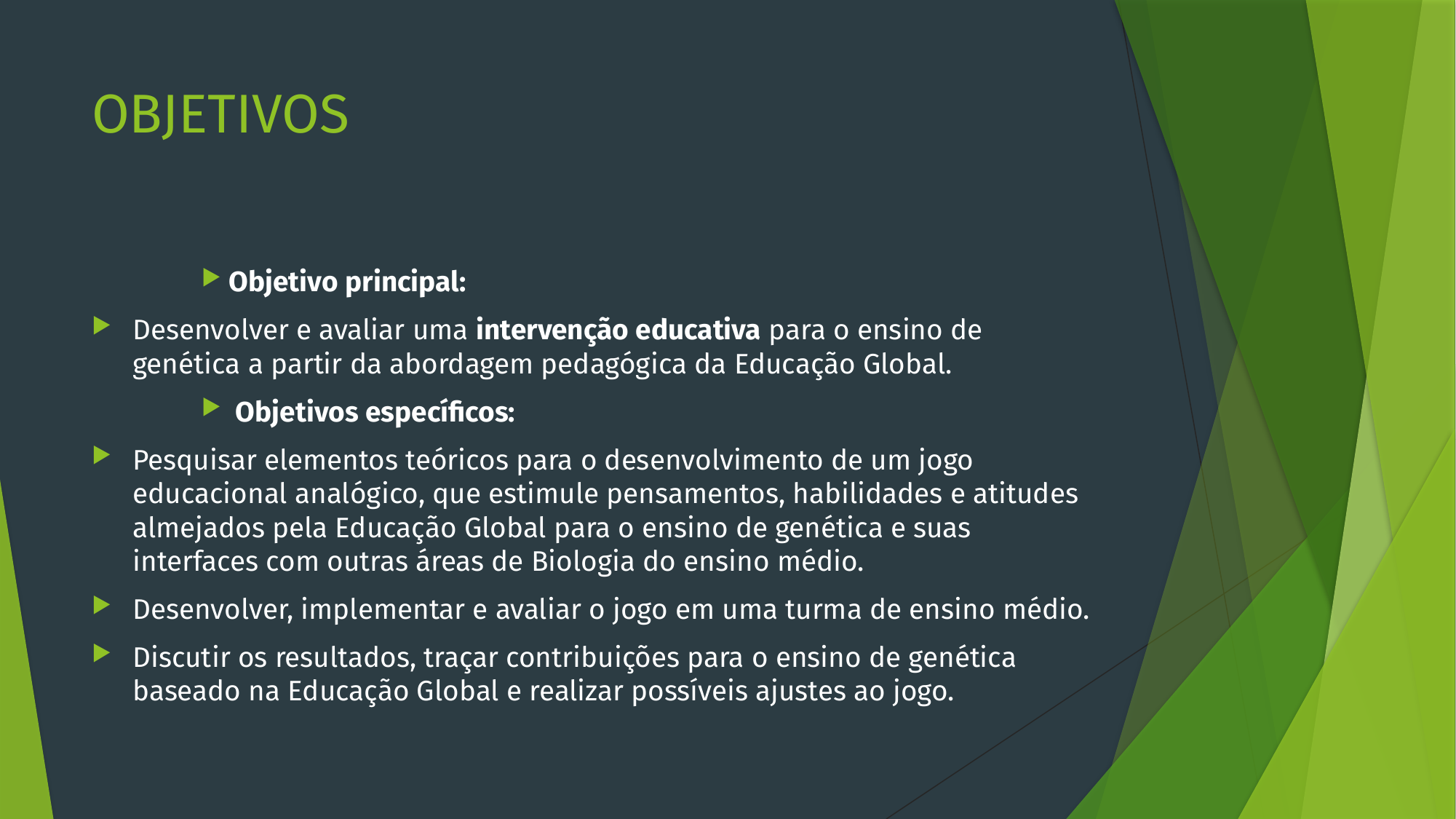

# OBJETIVOS
Objetivo principal:
Desenvolver e avaliar uma intervenção educativa para o ensino de genética a partir da abordagem pedagógica da Educação Global.
 Objetivos específicos:
Pesquisar elementos teóricos para o desenvolvimento de um jogo educacional analógico, que estimule pensamentos, habilidades e atitudes almejados pela Educação Global para o ensino de genética e suas interfaces com outras áreas de Biologia do ensino médio.
Desenvolver, implementar e avaliar o jogo em uma turma de ensino médio.
Discutir os resultados, traçar contribuições para o ensino de genética baseado na Educação Global e realizar possíveis ajustes ao jogo.